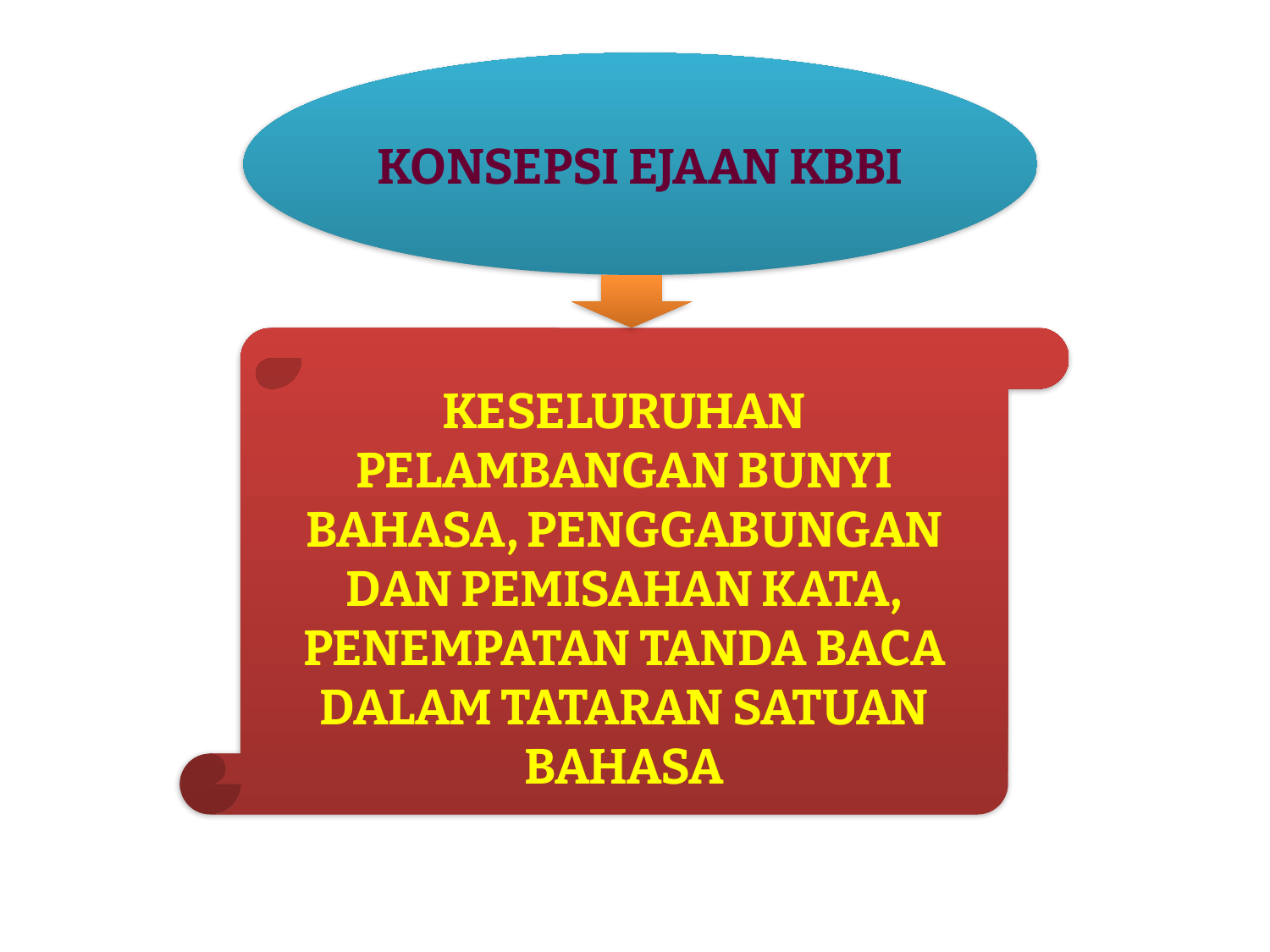

#

KONSEPSI EJAAN KBBI

KESELURUHAN PELAMBANGAN BUNYI BAHASA, PENGGABUNGAN DAN PEMISAHAN KATA, PENEMPATAN TANDA BACA DALAM TATARAN SATUAN BAHASA